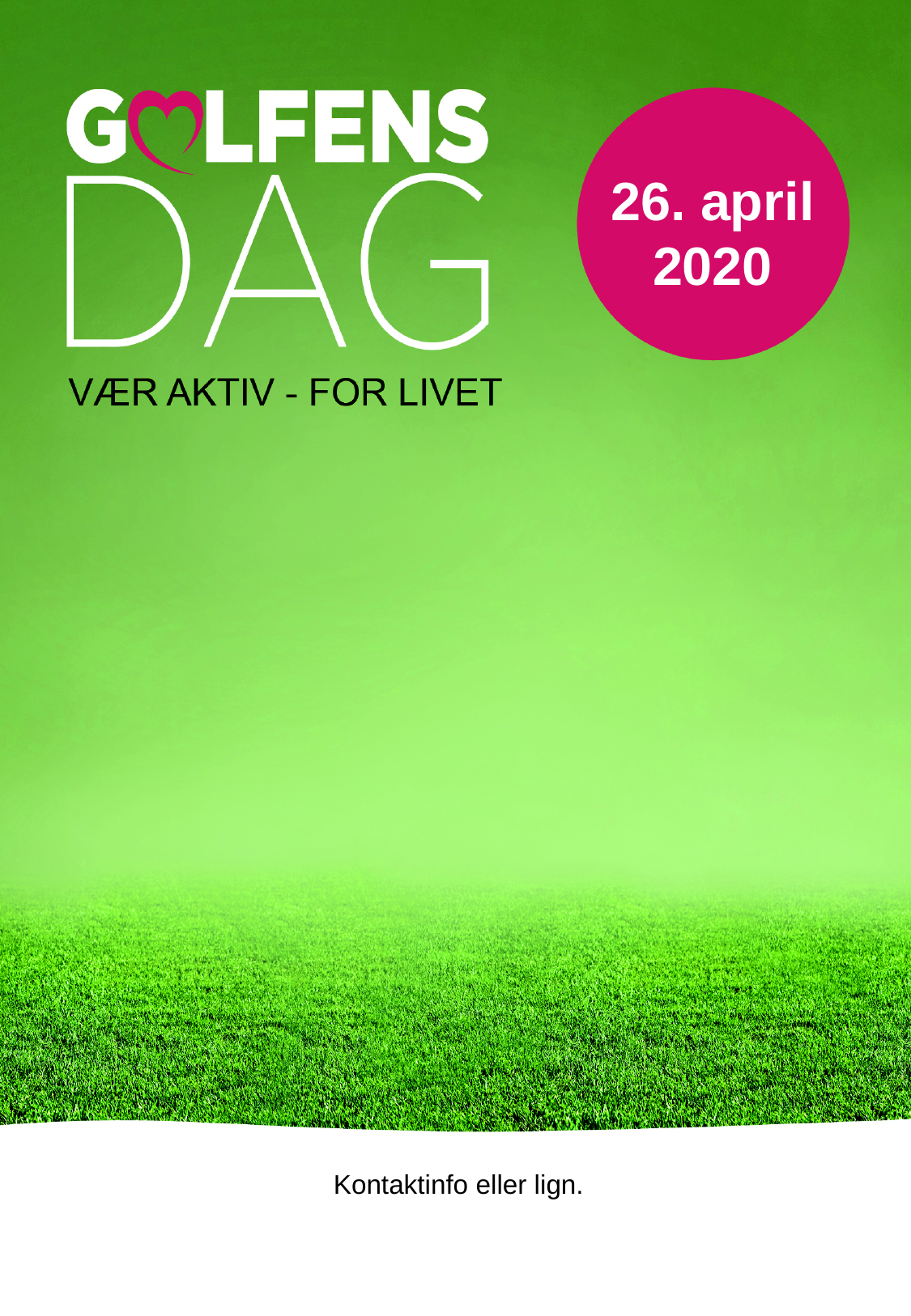

26. april 2020
#

Kontaktinfo eller lign.